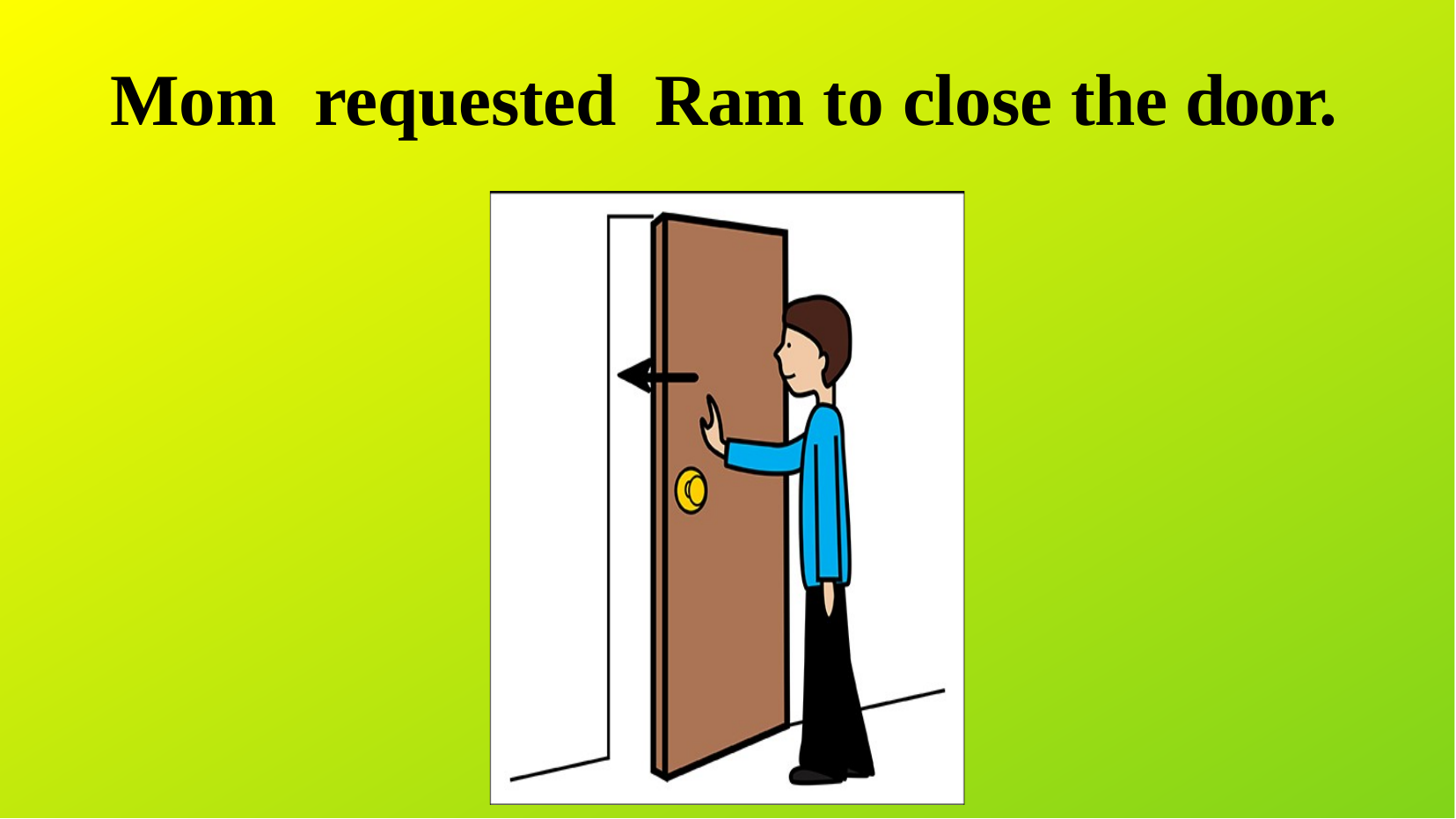

# Mom	requested	Ram to close the door.